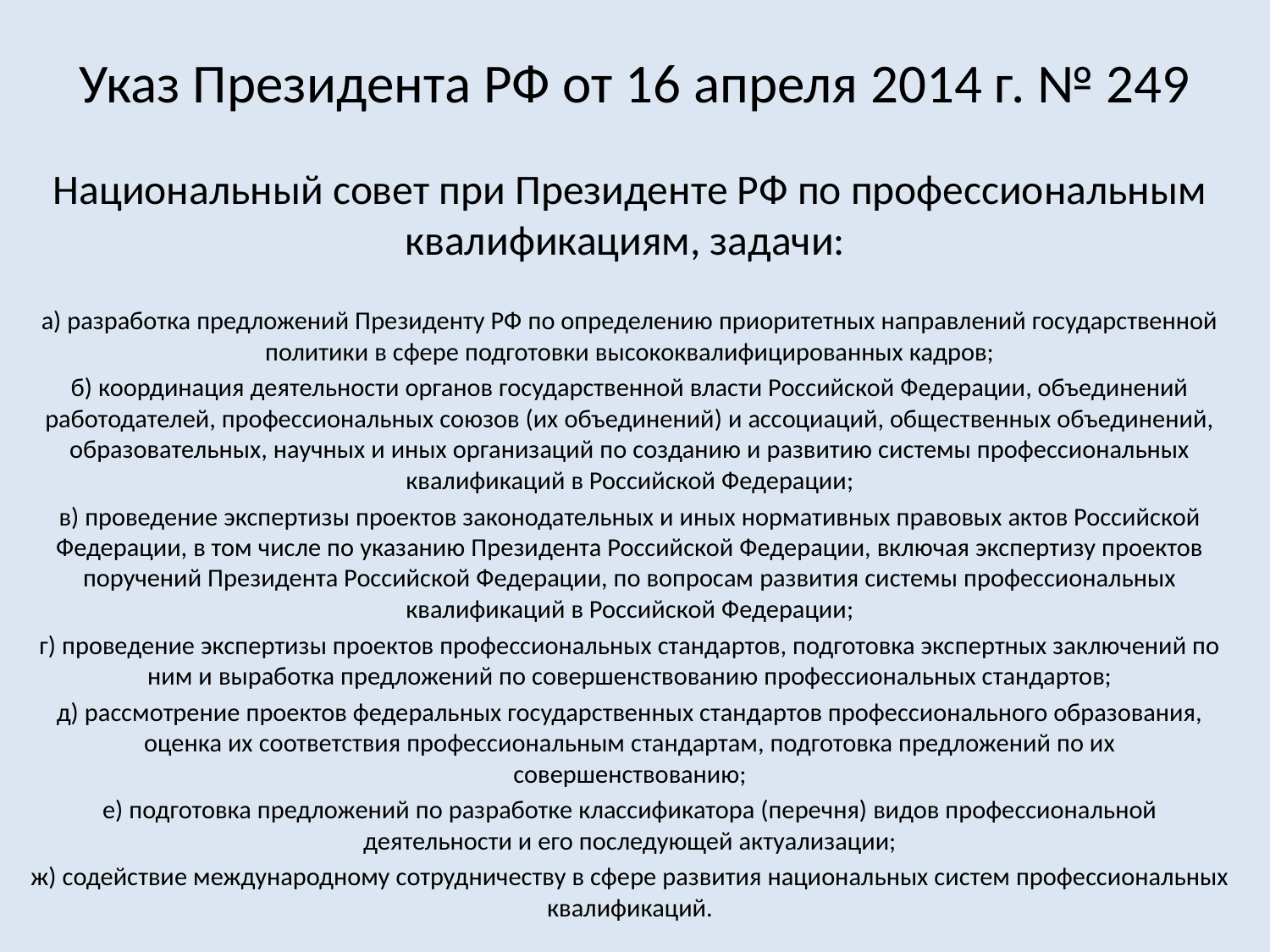

# Указ Президента РФ от 16 апреля 2014 г. № 249
Национальный совет при Президенте РФ по профессиональным квалификациям, задачи:

а) разработка предложений Президенту РФ по определению приоритетных направлений государственной политики в сфере подготовки высококвалифицированных кадров;
б) координация деятельности органов государственной власти Российской Федерации, объединений работодателей, профессиональных союзов (их объединений) и ассоциаций, общественных объединений, образовательных, научных и иных организаций по созданию и развитию системы профессиональных квалификаций в Российской Федерации;
в) проведение экспертизы проектов законодательных и иных нормативных правовых актов Российской Федерации, в том числе по указанию Президента Российской Федерации, включая экспертизу проектов поручений Президента Российской Федерации, по вопросам развития системы профессиональных квалификаций в Российской Федерации;
г) проведение экспертизы проектов профессиональных стандартов, подготовка экспертных заключений по ним и выработка предложений по совершенствованию профессиональных стандартов;
д) рассмотрение проектов федеральных государственных стандартов профессионального образования, оценка их соответствия профессиональным стандартам, подготовка предложений по их совершенствованию;
е) подготовка предложений по разработке классификатора (перечня) видов профессиональной деятельности и его последующей актуализации;
ж) содействие международному сотрудничеству в сфере развития национальных систем профессиональных квалификаций.